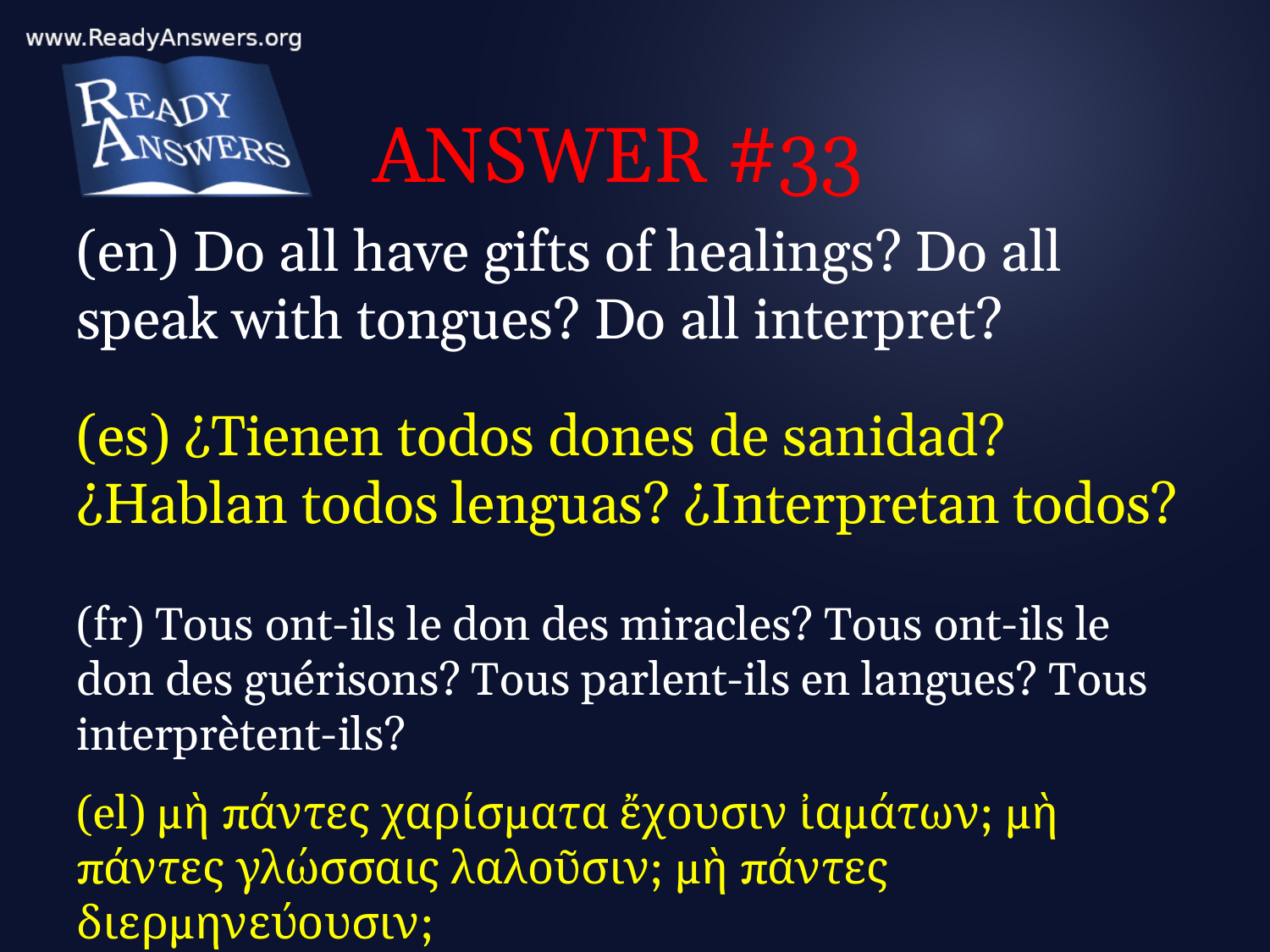

# ANSWER #33
(en) Do all have gifts of healings? Do all speak with tongues? Do all interpret?
(es) ¿Tienen todos dones de sanidad? ¿Hablan todos lenguas? ¿Interpretan todos?
(fr) Tous ont-ils le don des miracles? Tous ont-ils le don des guérisons? Tous parlent-ils en langues? Tous interprètent-ils?
(el) μὴ πάντες χαρίσματα ἔχουσιν ἰαμάτων; μὴ πάντες γλώσσαις λαλοῦσιν; μὴ πάντες διερμηνεύουσιν;